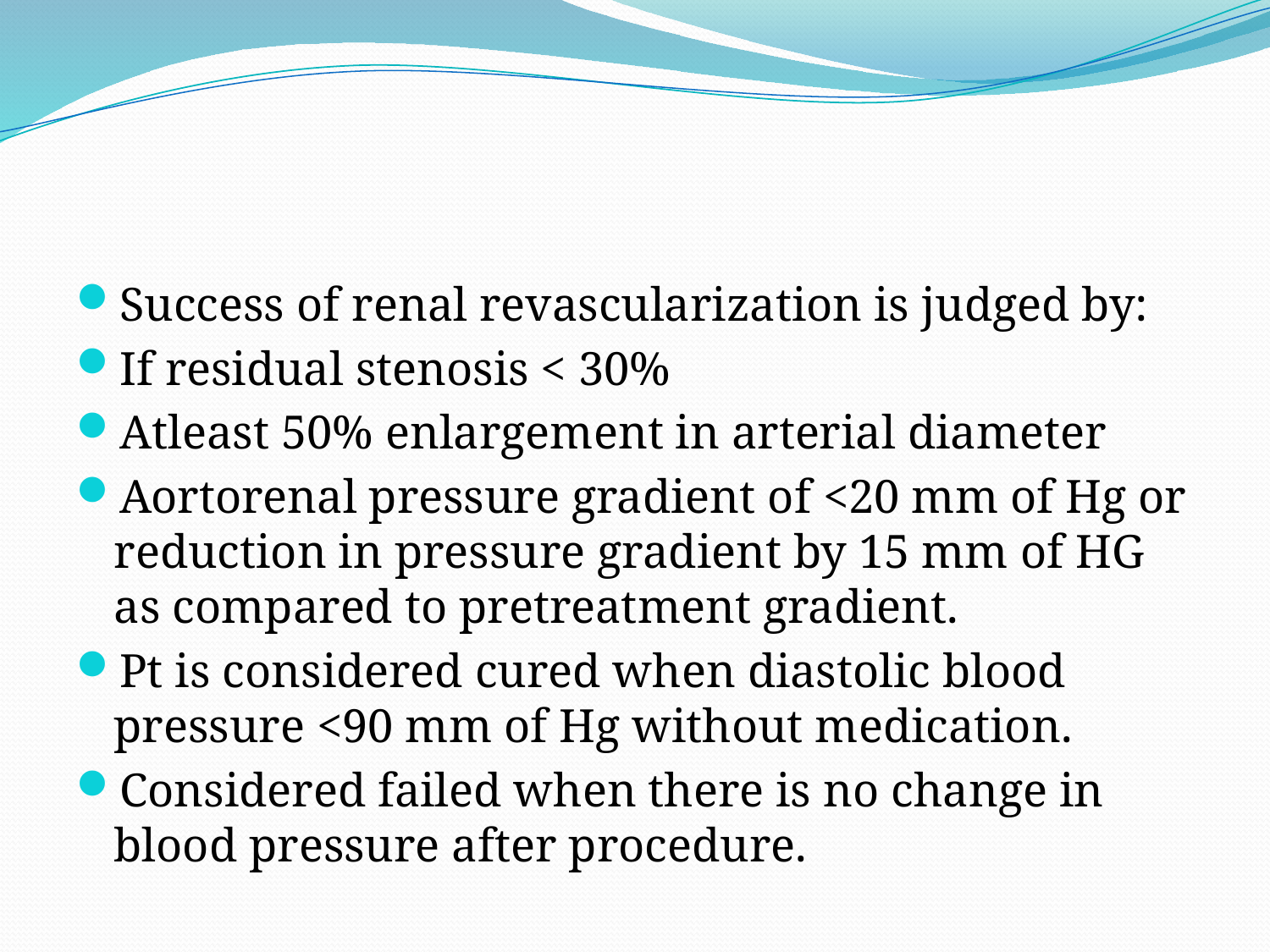

#
Success of renal revascularization is judged by:
If residual stenosis < 30%
Atleast 50% enlargement in arterial diameter
Aortorenal pressure gradient of <20 mm of Hg or reduction in pressure gradient by 15 mm of HG as compared to pretreatment gradient.
Pt is considered cured when diastolic blood pressure <90 mm of Hg without medication.
Considered failed when there is no change in blood pressure after procedure.